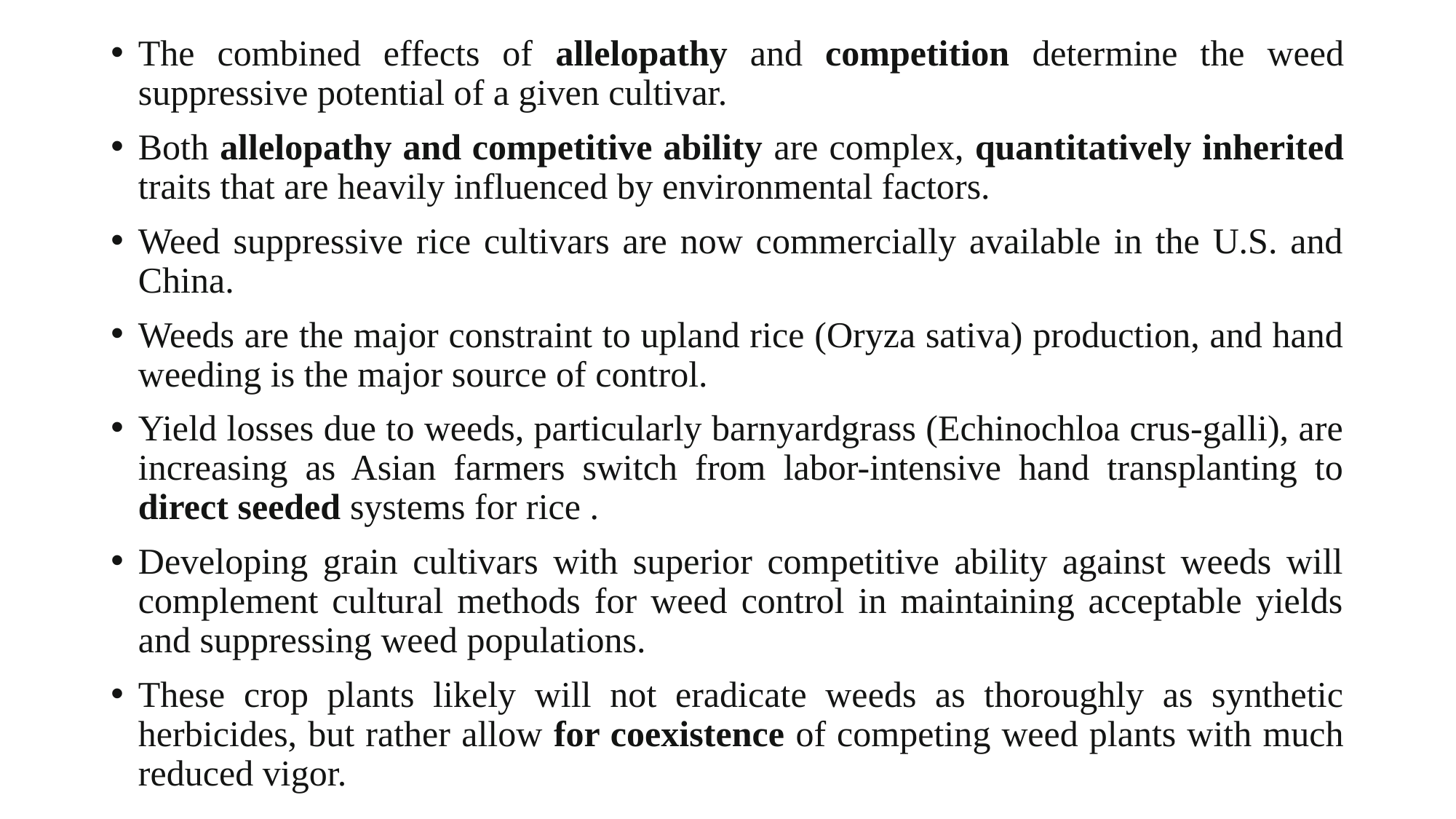

The combined effects of allelopathy and competition determine the weed suppressive potential of a given cultivar.
Both allelopathy and competitive ability are complex, quantitatively inherited traits that are heavily influenced by environmental factors.
Weed suppressive rice cultivars are now commercially available in the U.S. and China.
Weeds are the major constraint to upland rice (Oryza sativa) production, and hand weeding is the major source of control.
Yield losses due to weeds, particularly barnyardgrass (Echinochloa crus-galli), are increasing as Asian farmers switch from labor-intensive hand transplanting to direct seeded systems for rice .
Developing grain cultivars with superior competitive ability against weeds will complement cultural methods for weed control in maintaining acceptable yields and suppressing weed populations.
These crop plants likely will not eradicate weeds as thoroughly as synthetic herbicides, but rather allow for coexistence of competing weed plants with much reduced vigor.